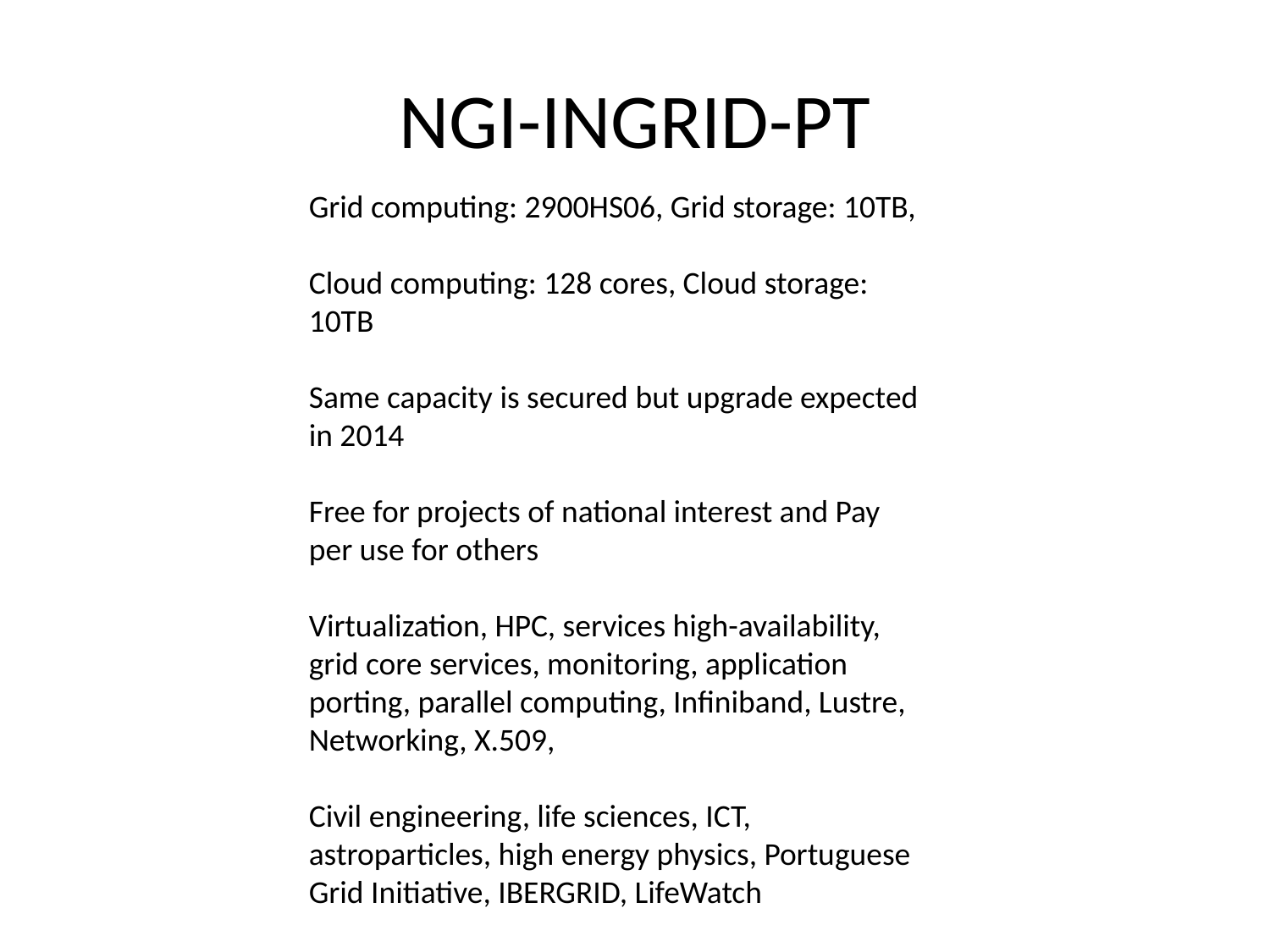

# NGI-INGRID-PT
Grid computing: 2900HS06, Grid storage: 10TB,

Cloud computing: 128 cores, Cloud storage: 10TB

Same capacity is secured but upgrade expected in 2014

Free for projects of national interest and Pay per use for others

Virtualization, HPC, services high-availability, grid core services, monitoring, application porting, parallel computing, Infiniband, Lustre, Networking, X.509,

Civil engineering, life sciences, ICT, astroparticles, high energy physics, Portuguese Grid Initiative, IBERGRID, LifeWatch